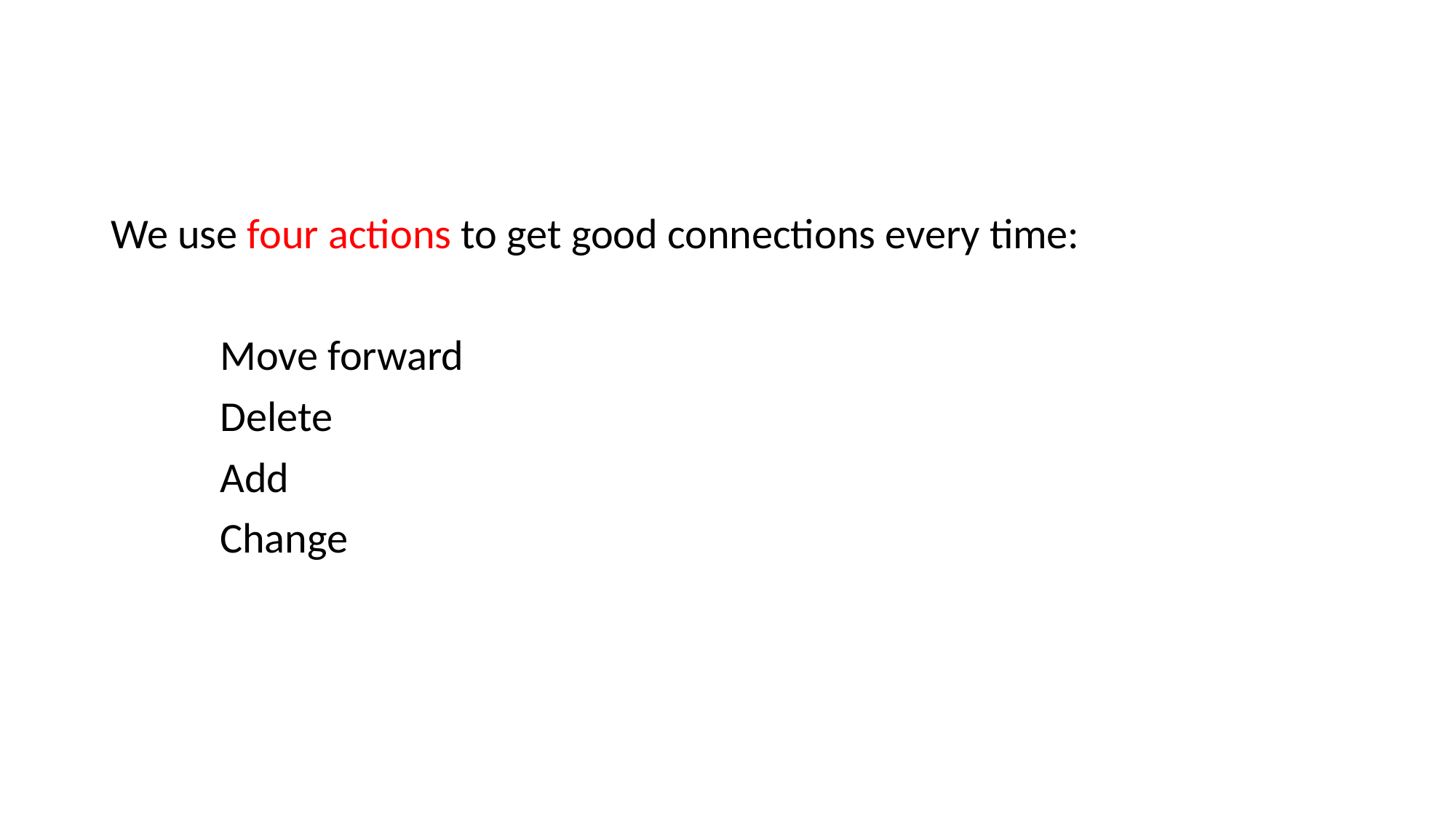

We use four actions to get good connections every time:

	Move forward
	Delete
	Add
	Change